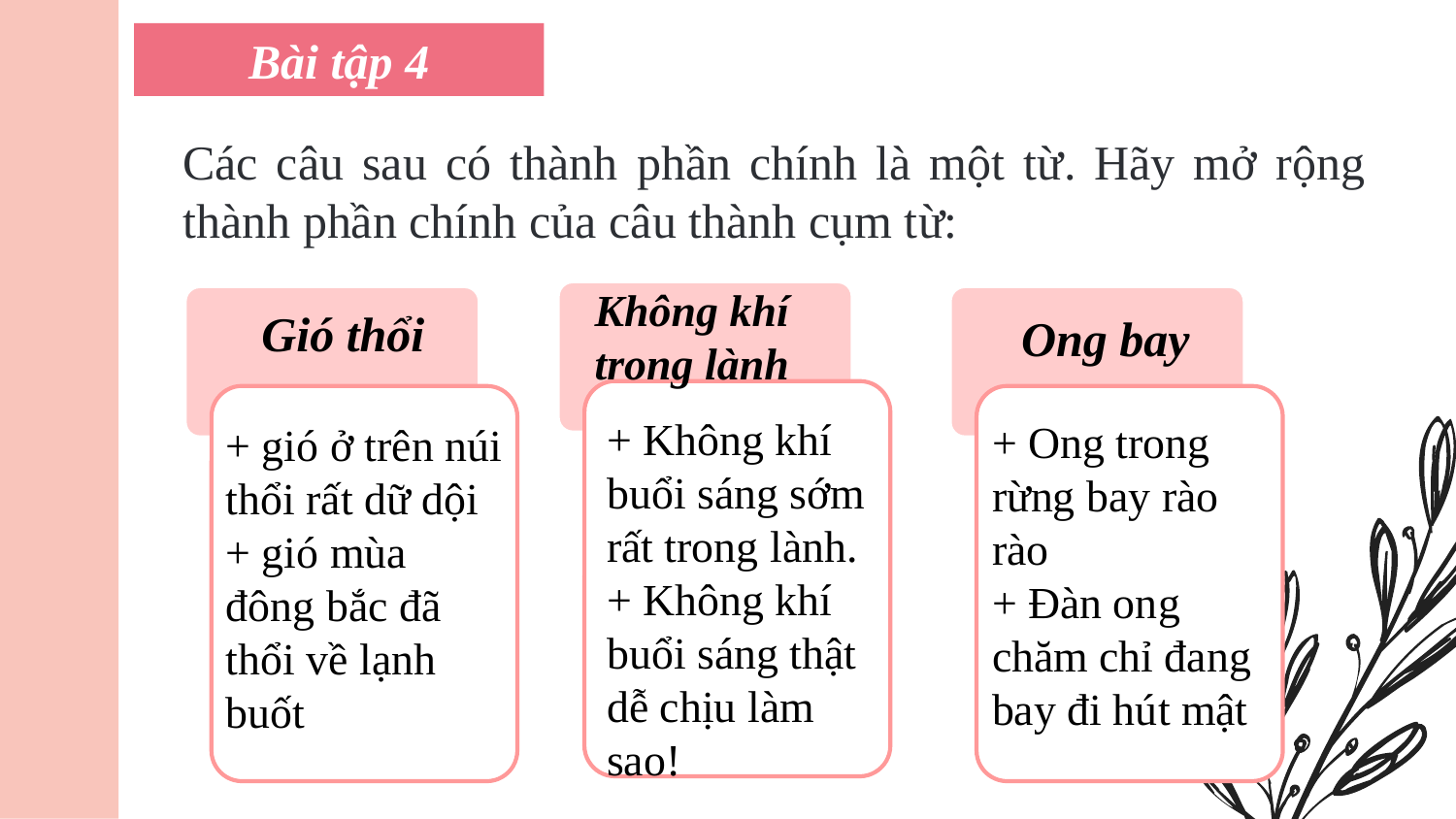

Bài tập 4
Các câu sau có thành phần chính là một từ. Hãy mở rộng thành phần chính của câu thành cụm từ:
Không khí trong lành

Gió thổi
Ong bay

+ Không khí buổi sáng sớm rất trong lành.
+ Không khí buổi sáng thật dễ chịu làm sao!
+ Ong trong rừng bay rào rào
+ Đàn ong chăm chỉ đang bay đi hút mật
+ gió ở trên núi thổi rất dữ dội
+ gió mùa đông bắc đã thổi về lạnh buốt